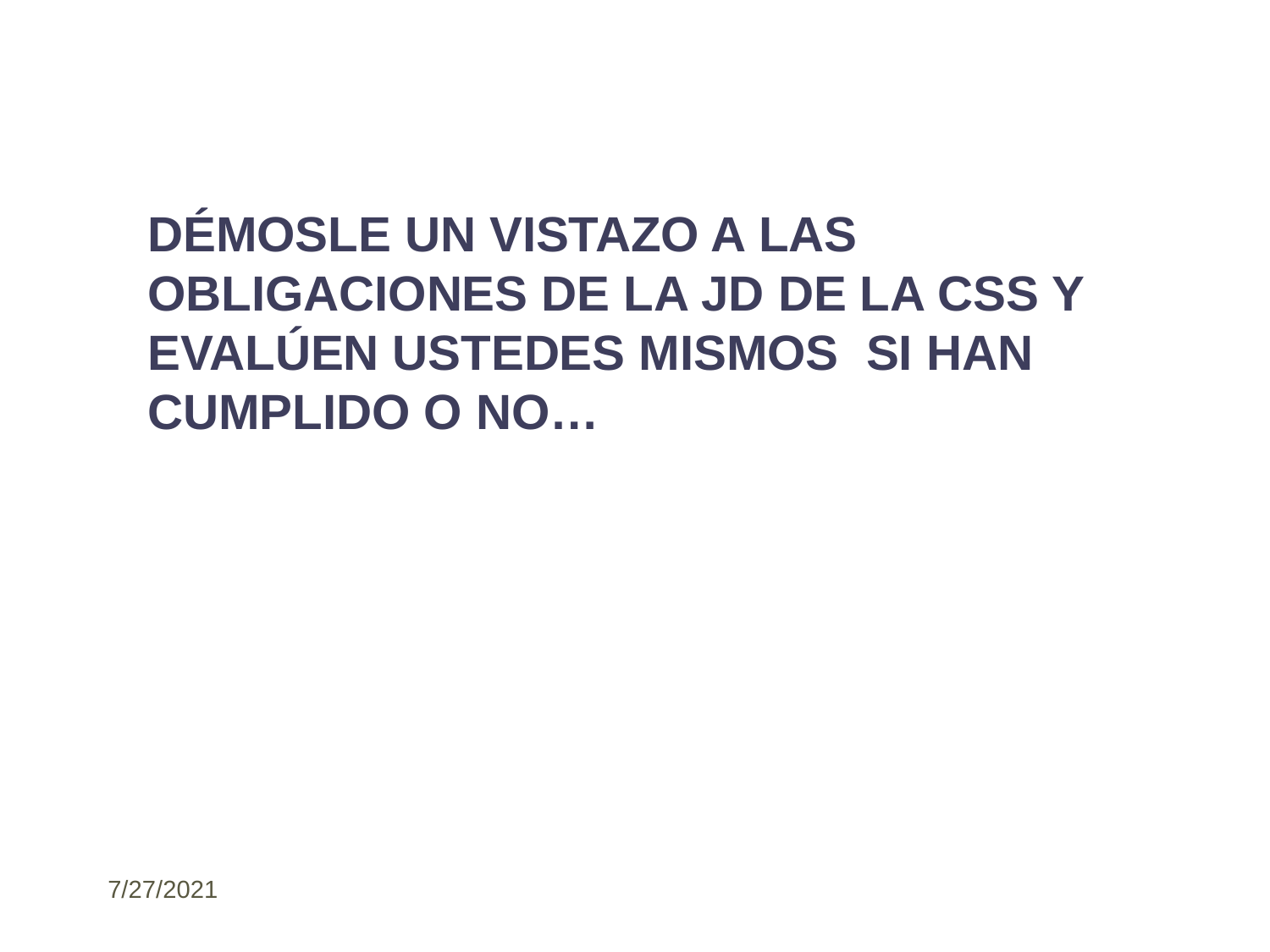

# Démosle un vistazo a las obligaciones de la JD de la css y evalúen ustedes mismos  si han cumplido o no…